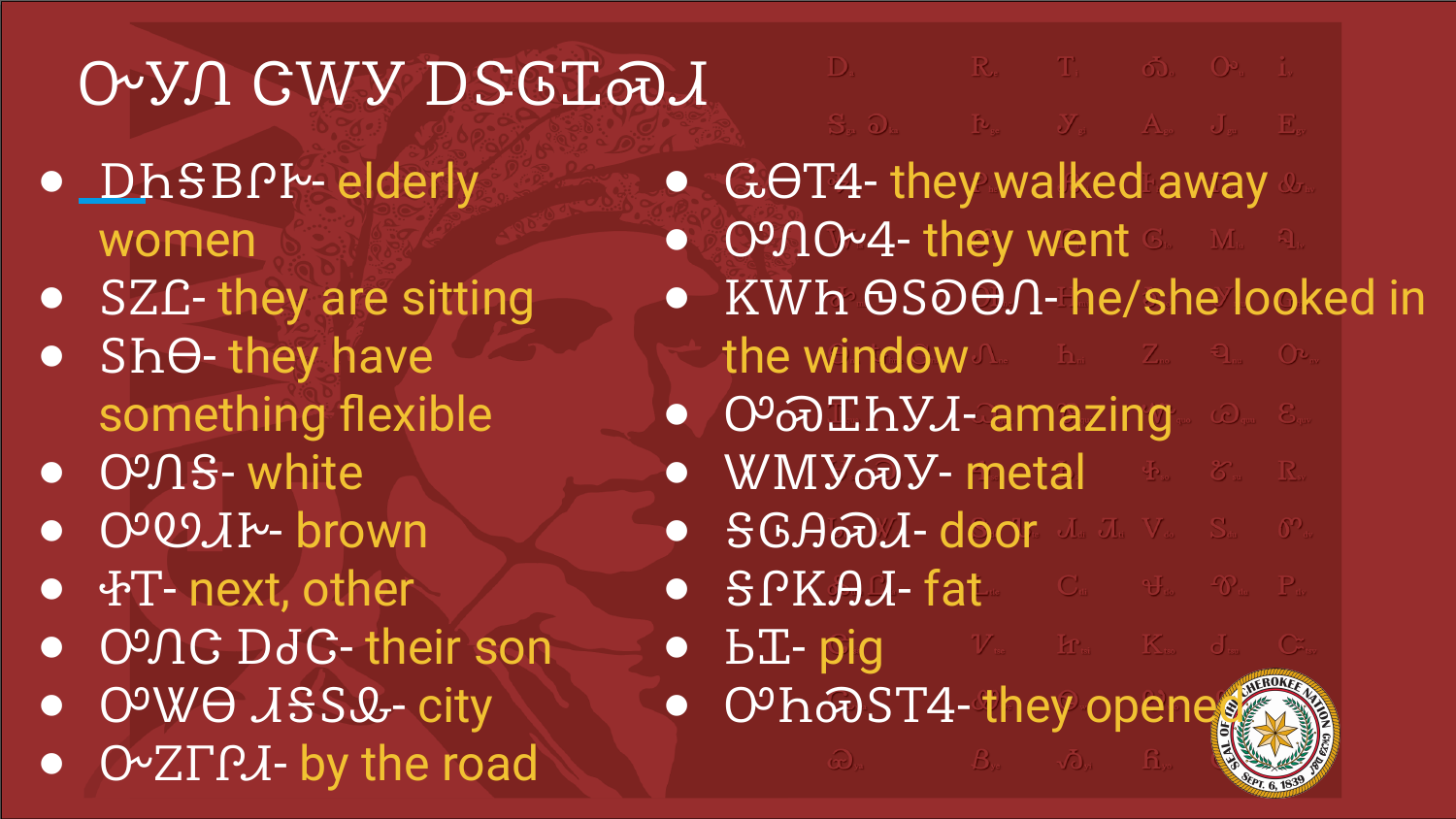

# ᏅᎩᏁ ᏣᎳᎩ ᎠᏕᎶᏆᏍᏗ
ᎠᏂᎦᏴᎵᎨ- elderly women
ᏚᏃᏝ- they are sitting
ᏚᏂᎾ- they have something flexible
ᎤᏁᎦ- white
ᎤᏬᏗᎨ- brown
ᏐᎢ- next, other
ᎤᏁᏣ ᎠᏧᏣ- their son
ᎤᏔᎾ ᏗᎦᏚᎲ- city
ᏅᏃᎱᎵᏗ- by the road

ᏩᎾᎢᏎ- they walked away
ᎤᏁᏅᏎ- they went
ᏦᎳᏂ ᏫᏚᎧᎾᏁ- he/she looked in the window
ᎤᏍᏆᏂᎩᏗ- amazing
ᏔᎷᎩᏍᎩ- metal
ᎦᎶᎯᏍᏗ- door
ᎦᎵᏦᎯᏗ- fat
ᏏᏆ- pig
ᎤᏂᏍᏚᎢᏎ- they opened